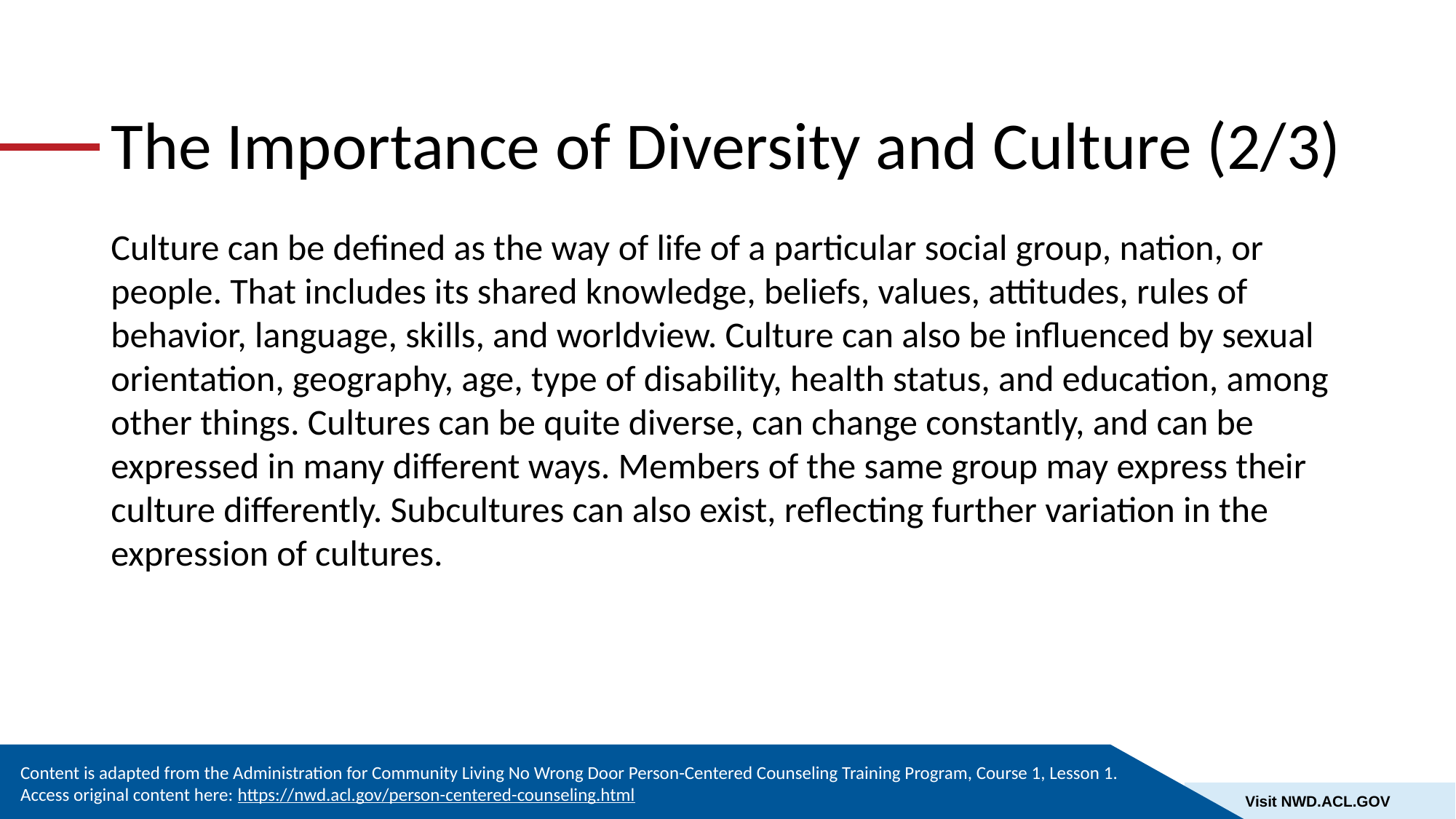

# The Importance of Diversity and Culture (2/3)
Culture can be defined as the way of life of a particular social group, nation, or people. That includes its shared knowledge, beliefs, values, attitudes, rules of behavior, language, skills, and worldview. Culture can also be influenced by sexual orientation, geography, age, type of disability, health status, and education, among other things. Cultures can be quite diverse, can change constantly, and can be expressed in many different ways. Members of the same group may express their culture differently. Subcultures can also exist, reflecting further variation in the expression of cultures.